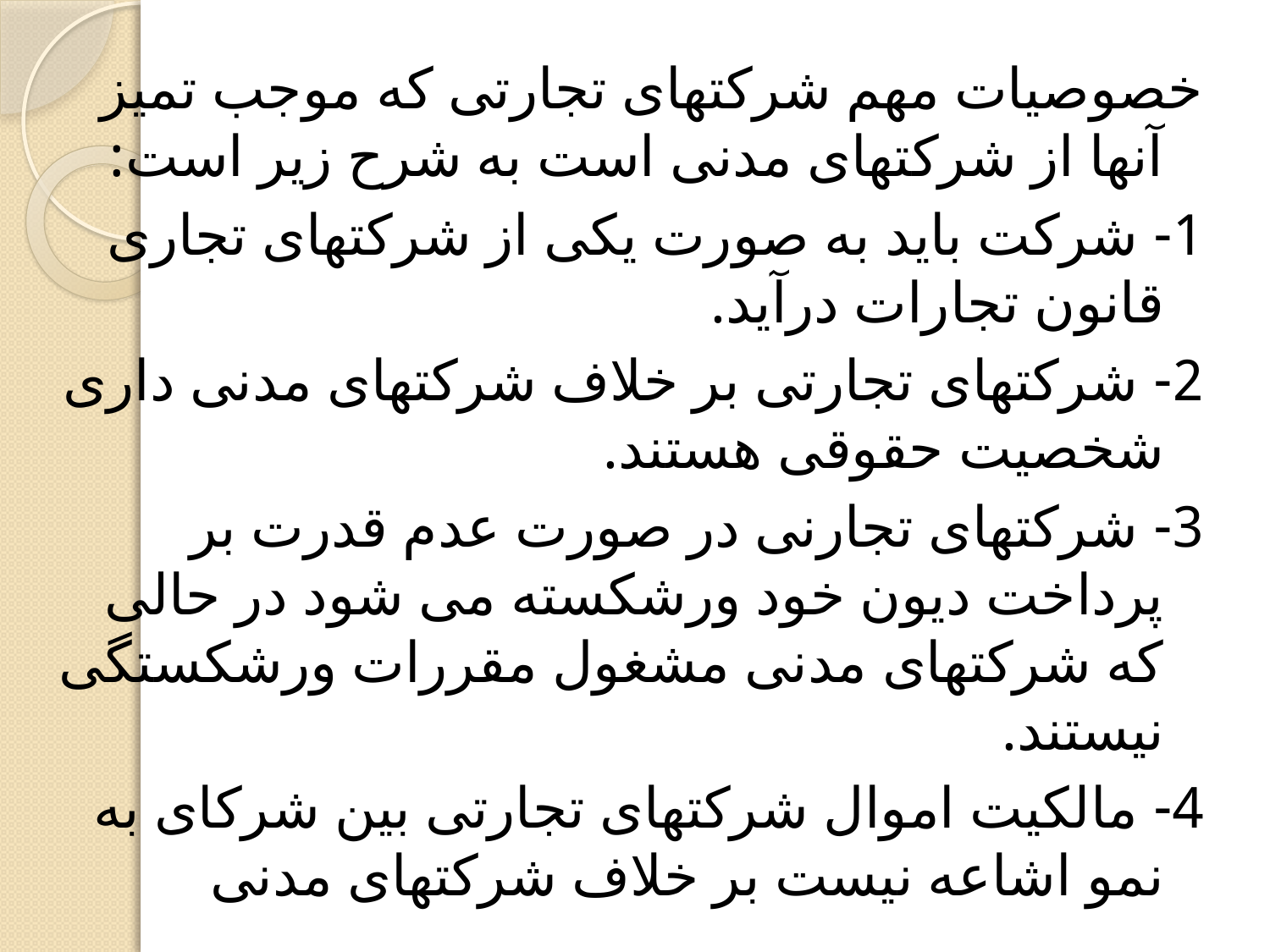

خصوصیات مهم شرکتهای تجارتی که موجب تمیز آنها از شرکتهای مدنی است به شرح زیر است:
1- شرکت باید به صورت یکی از شرکتهای تجاری قانون تجارات درآید.
2- شرکتهای تجارتی بر خلاف شرکتهای مدنی داری شخصیت حقوقی هستند.
3- شرکتهای تجارنی در صورت عدم قدرت بر پرداخت دیون خود ورشکسته می شود در حالی که شرکتهای مدنی مشغول مقررات ورشکستگی نیستند.
4- مالکیت اموال شرکتهای تجارتی بین شرکای به نمو اشاعه نیست بر خلاف شرکتهای مدنی